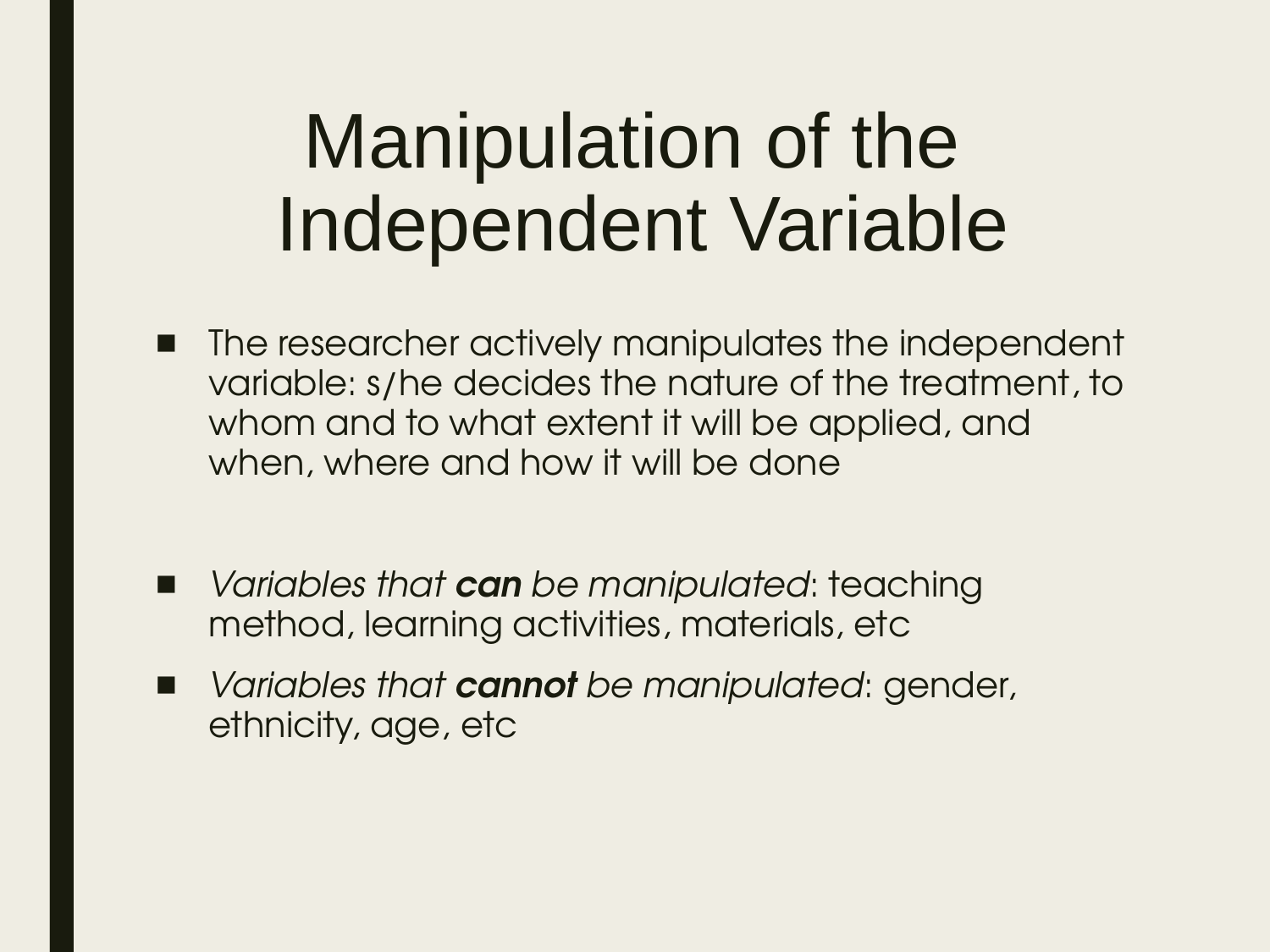

# Manipulation of the Independent Variable
The researcher actively manipulates the independent variable: s/he decides the nature of the treatment, to whom and to what extent it will be applied, and when, where and how it will be done

Variables that can be manipulated: teaching method, learning activities, materials, etc
Variables that cannot be manipulated: gender, ethnicity, age, etc